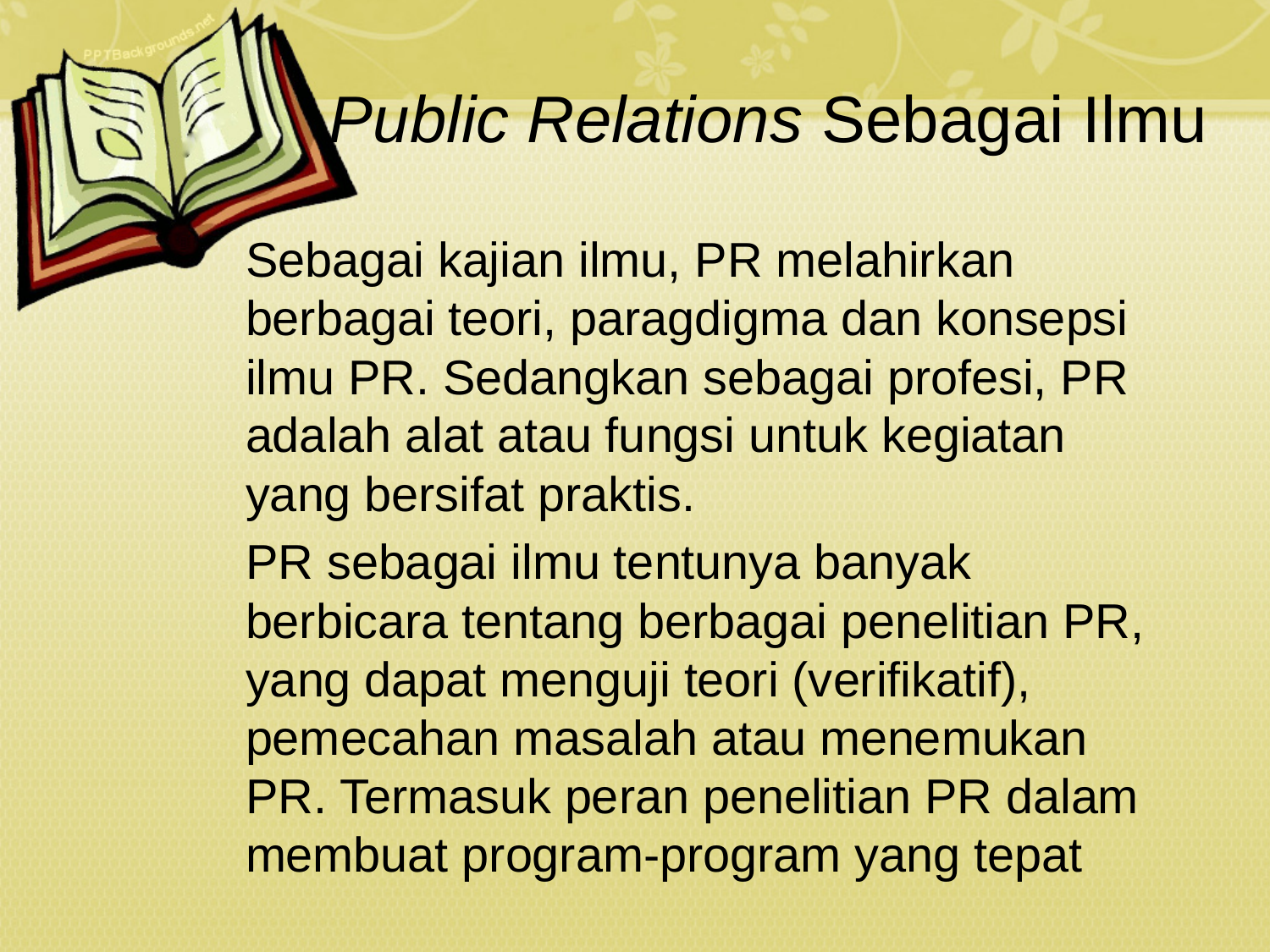

# Public Relations Sebagai Ilmu
Sebagai kajian ilmu, PR melahirkan berbagai teori, paragdigma dan konsepsi ilmu PR. Sedangkan sebagai profesi, PR adalah alat atau fungsi untuk kegiatan yang bersifat praktis.
PR sebagai ilmu tentunya banyak berbicara tentang berbagai penelitian PR, yang dapat menguji teori (verifikatif), pemecahan masalah atau menemukan PR. Termasuk peran penelitian PR dalam membuat program-program yang tepat